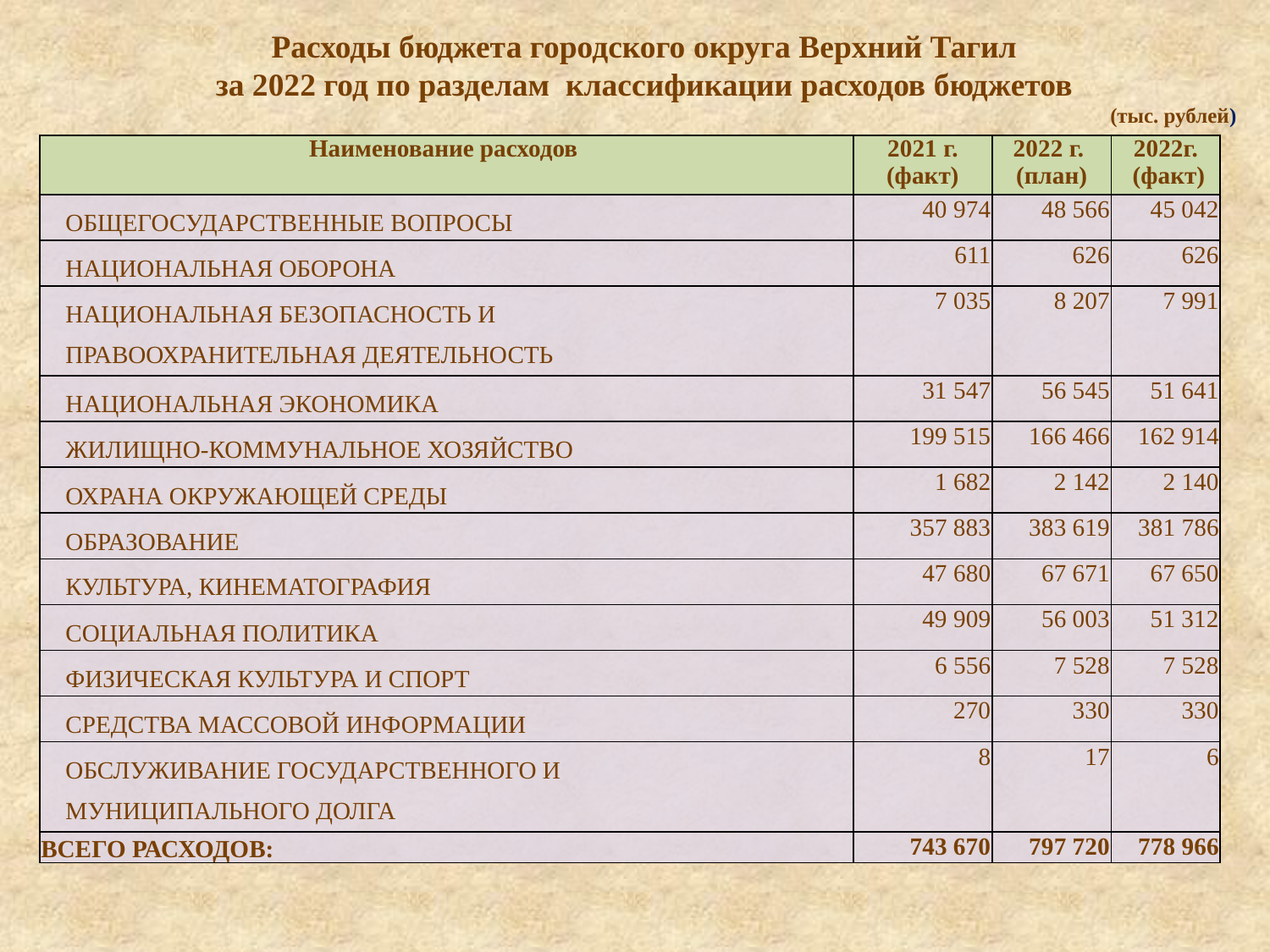

Расходы бюджета городского округа Верхний Тагил
за 2022 год по разделам  классификации расходов бюджетов
(тыс. рублей)
| Наименование расходов | 2021 г. (факт) | 2022 г. (план) | 2022г. (факт) |
| --- | --- | --- | --- |
| общегосударственные вопросы | 40 974 | 48 566 | 45 042 |
| НАЦИОНАЛЬНАЯ ОБОРОНА | 611 | 626 | 626 |
| НАЦИОНАЛЬНАЯ БЕЗОПАСНОСТЬ И ПРАВООХРАНИТЕЛЬНАЯ ДЕЯТЕЛЬНОСТЬ | 7 035 | 8 207 | 7 991 |
| НАЦИОНАЛЬНАЯ ЭКОНОМИКА | 31 547 | 56 545 | 51 641 |
| ЖИЛИЩНО-КОММУНАЛЬНОЕ ХОЗЯЙСТВО | 199 515 | 166 466 | 162 914 |
| ОХРАНА ОКРУЖАЮЩЕЙ СРЕДЫ | 1 682 | 2 142 | 2 140 |
| ОБРАЗОВАНИЕ | 357 883 | 383 619 | 381 786 |
| КУЛЬТУРА, КИНЕМАТОГРАФИЯ | 47 680 | 67 671 | 67 650 |
| СОЦИАЛЬНАЯ ПОЛИТИКА | 49 909 | 56 003 | 51 312 |
| ФИЗИЧЕСКАЯ КУЛЬТУРА И СПОРТ | 6 556 | 7 528 | 7 528 |
| СРЕДСТВА МАССОВОЙ ИНФОРМАЦИИ | 270 | 330 | 330 |
| ОБСЛУЖИВАНИЕ ГОСУДАРСТВЕННОГО И МУНИЦИПАЛЬНОГО ДОЛГА | 8 | 17 | 6 |
| ВСЕГО РАСХОДОВ: | 743 670 | 797 720 | 778 966 |
13